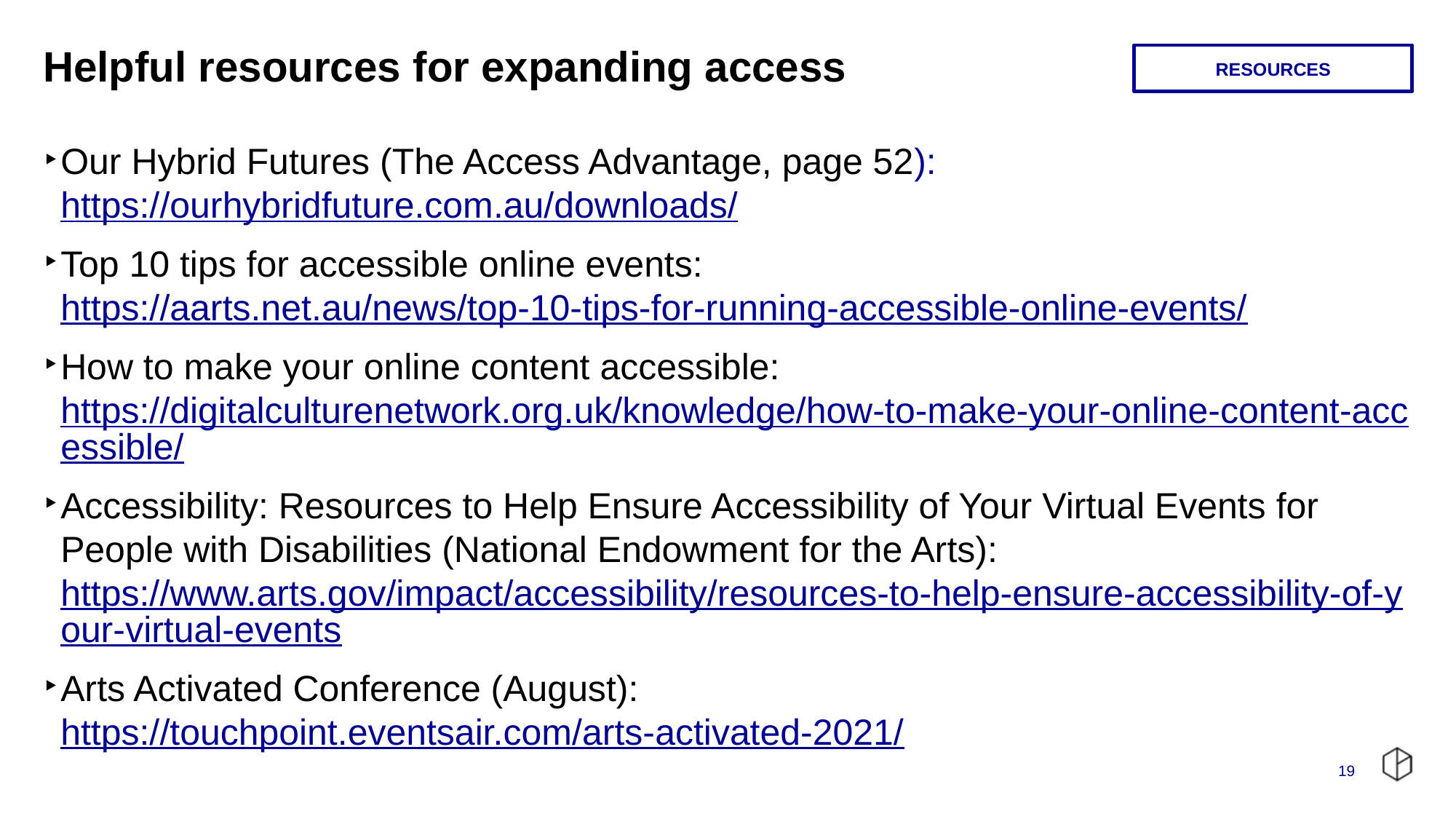

# Helpful resources for expanding access
RESOURCES
Our Hybrid Futures (The Access Advantage, page 52): https://ourhybridfuture.com.au/downloads/
Top 10 tips for accessible online events:
https://aarts.net.au/news/top-10-tips-for-running-accessible-online-events/
How to make your online content accessible:
https://digitalculturenetwork.org.uk/knowledge/how-to-make-your-online-content-accessible/
Accessibility: Resources to Help Ensure Accessibility of Your Virtual Events for People with Disabilities (National Endowment for the Arts):
https://www.arts.gov/impact/accessibility/resources-to-help-ensure-accessibility-of-your-virtual-events
Arts Activated Conference (August):
https://touchpoint.eventsair.com/arts-activated-2021/
19